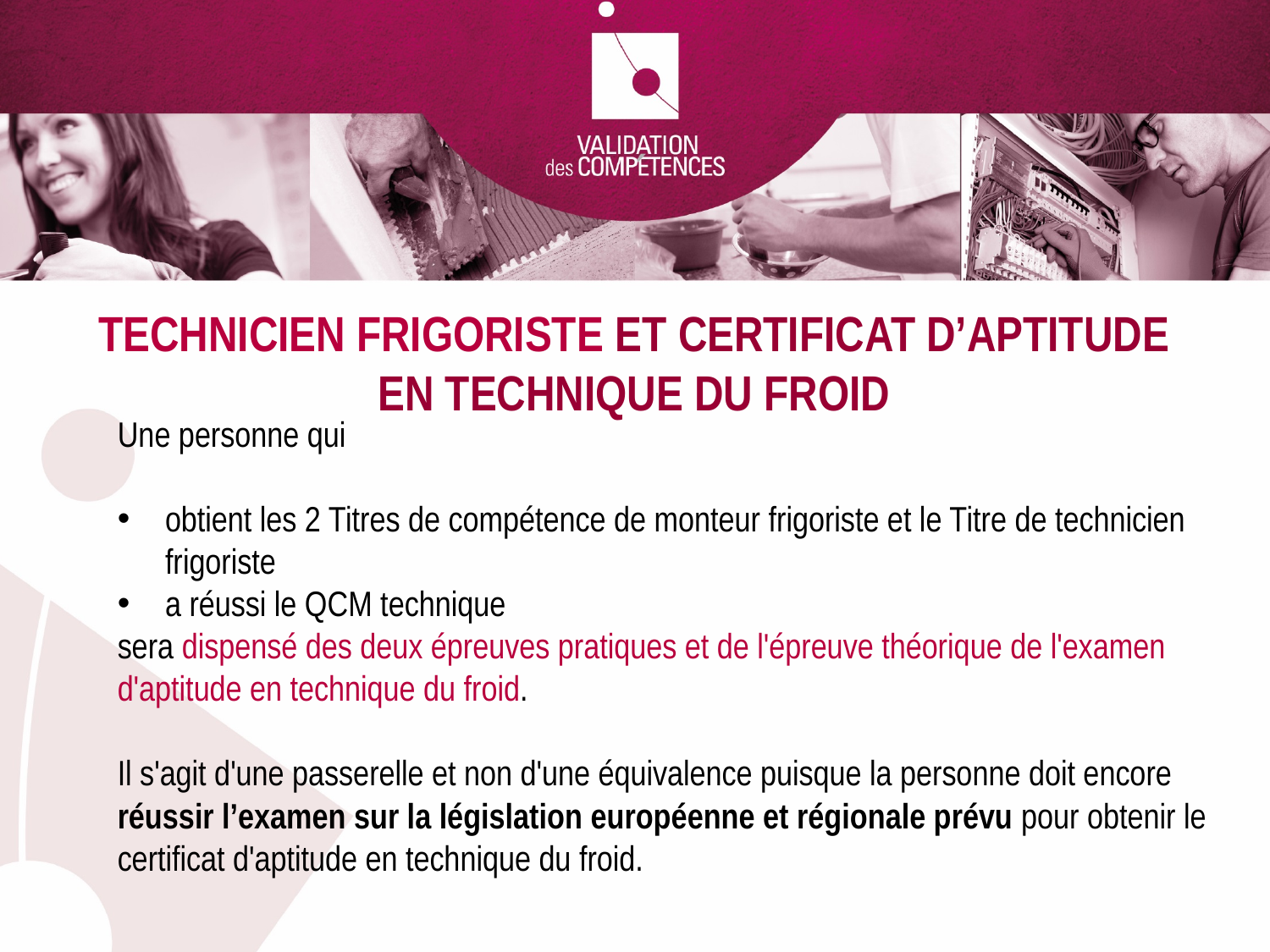

Technicien frigoriste et certificat d’aptitude en technique du froid

Une personne qui

obtient les 2 Titres de compétence de monteur frigoriste et le Titre de technicien frigoriste
a réussi le QCM technique
sera dispensé des deux épreuves pratiques et de l'épreuve théorique de l'examen d'aptitude en technique du froid.

Il s'agit d'une passerelle et non d'une équivalence puisque la personne doit encore réussir l’examen sur la législation européenne et régionale prévu pour obtenir le certificat d'aptitude en technique du froid.